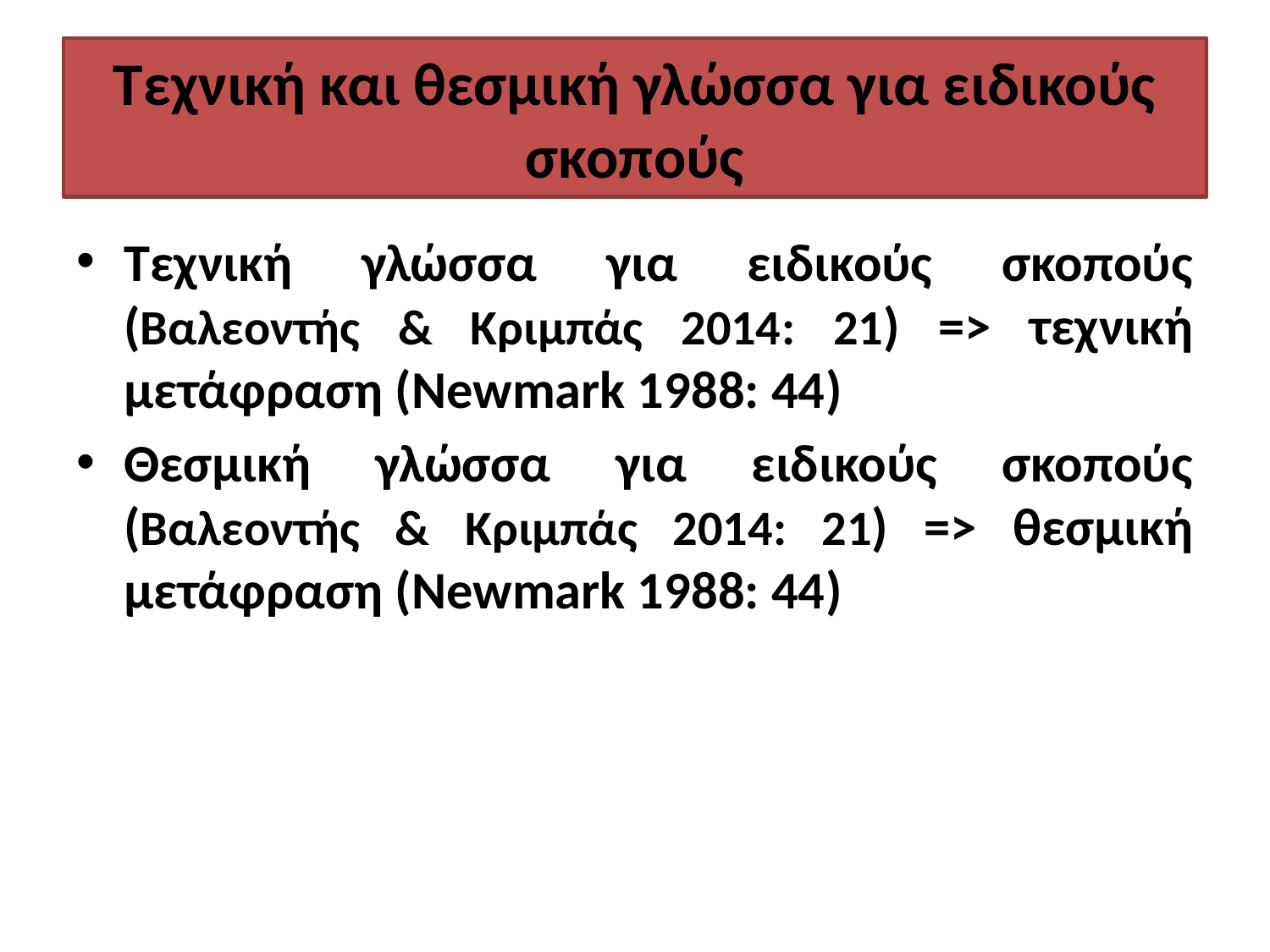

# Τεχνική και θεσμική γλώσσα για ειδικούς σκοπούς
Τεχνική γλώσσα για ειδικούς σκοπούς (Βαλεοντής & Κριμπάς 2014: 21) => τεχνική μετάφραση (Newmark 1988: 44)
Θεσμική γλώσσα για ειδικούς σκοπούς (Βαλεοντής & Κριμπάς 2014: 21) => θεσμική μετάφραση (Newmark 1988: 44)